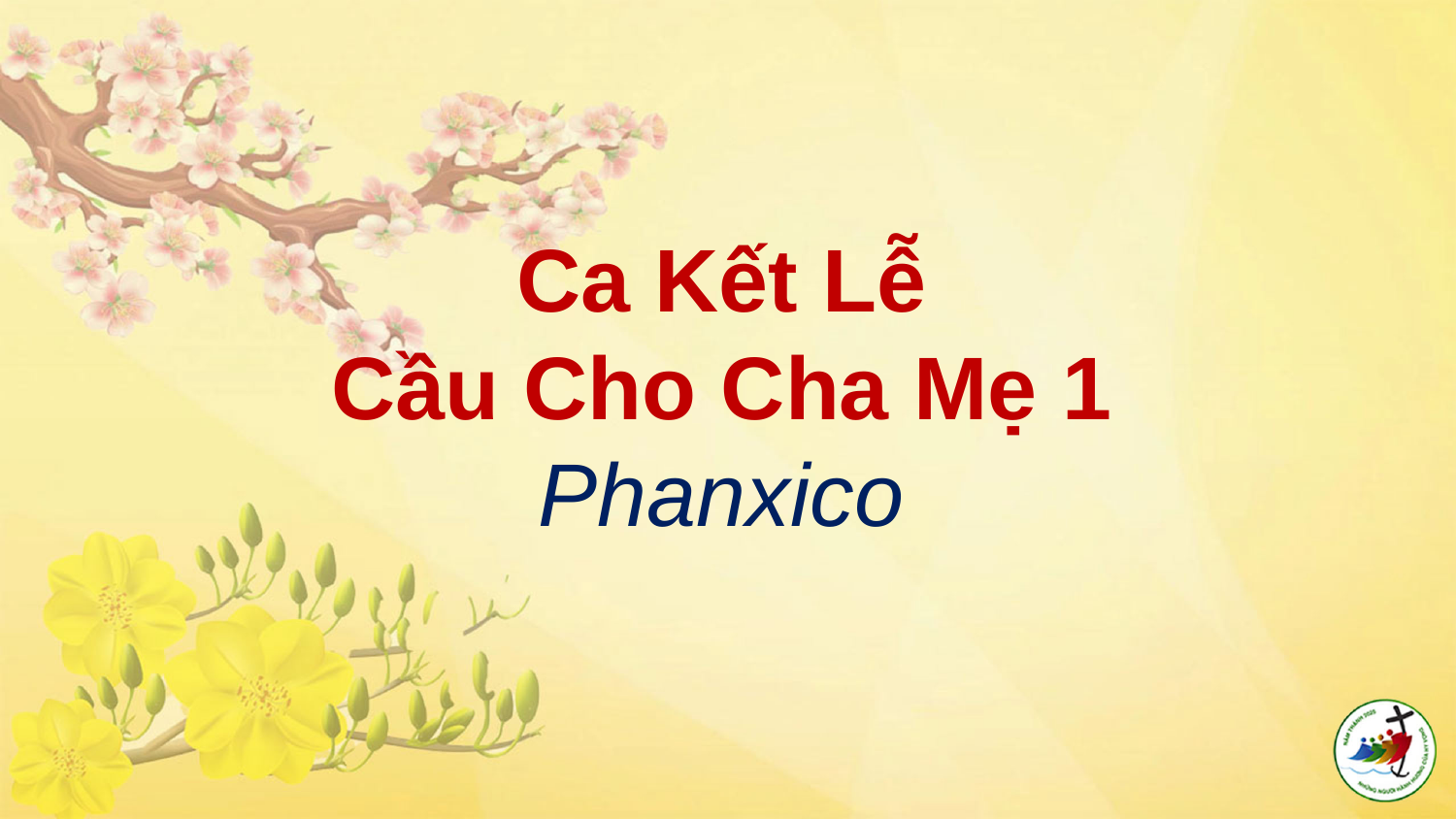

# Ca Kết Lễ Cầu Cho Cha Mẹ 1 Phanxico